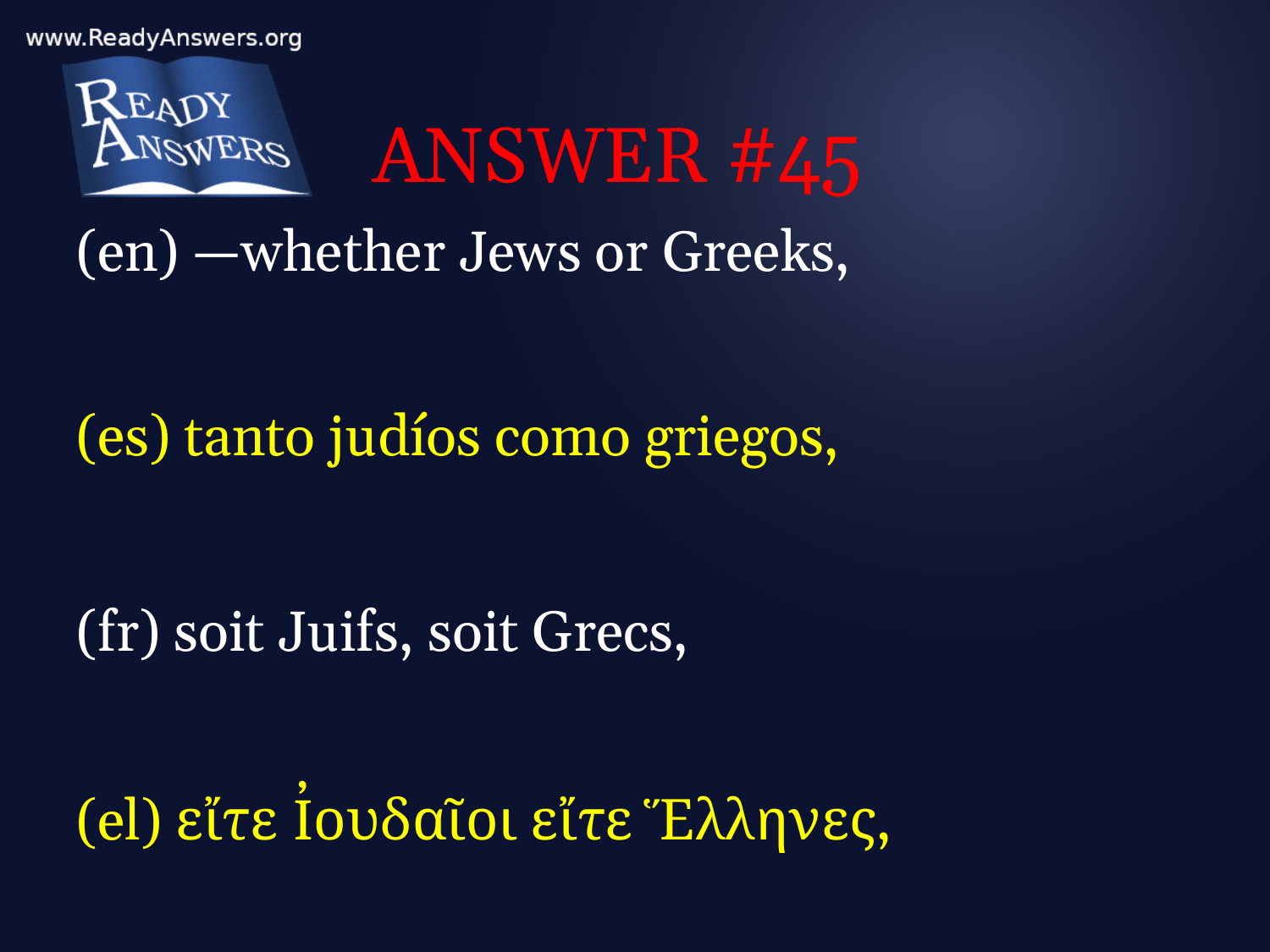

# ANSWER #45
(en) —whether Jews or Greeks,
(es) tanto judíos como griegos,
(fr) soit Juifs, soit Grecs,
(el) εἴτε Ἰουδαῖοι εἴτε Ἕλληνες,